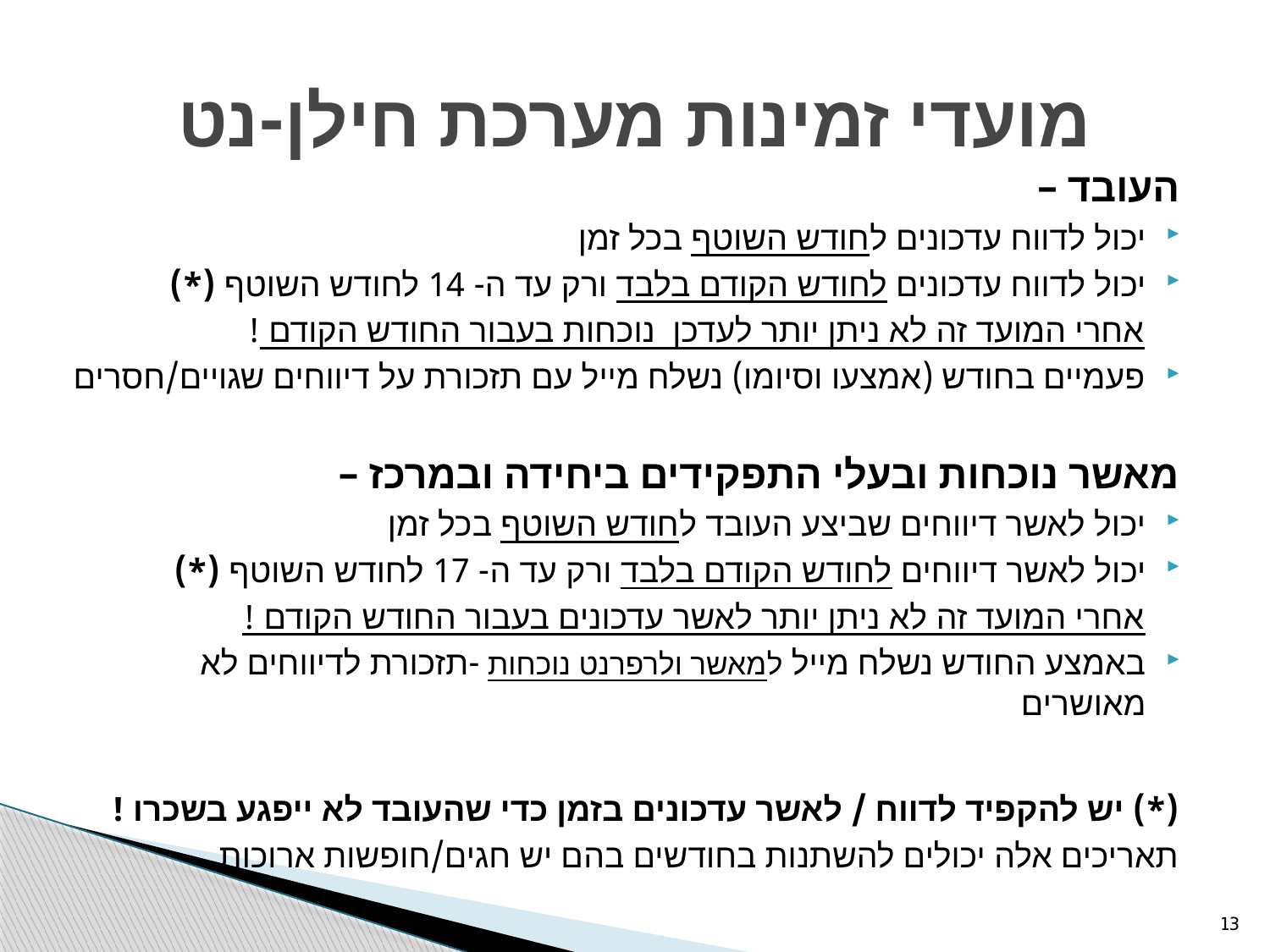

# מועדי זמינות מערכת חילן-נט
העובד –
יכול לדווח עדכונים לחודש השוטף בכל זמן
יכול לדווח עדכונים לחודש הקודם בלבד ורק עד ה- 14 לחודש השוטף (*)
    אחרי המועד זה לא ניתן יותר לעדכן  נוכחות בעבור החודש הקודם !
פעמיים בחודש (אמצעו וסיומו) נשלח מייל עם תזכורת על דיווחים שגויים/חסרים

מאשר נוכחות ובעלי התפקידים ביחידה ובמרכז –
יכול לאשר דיווחים שביצע העובד לחודש השוטף בכל זמן
יכול לאשר דיווחים לחודש הקודם בלבד ורק עד ה- 17 לחודש השוטף (*)
    אחרי המועד זה לא ניתן יותר לאשר עדכונים בעבור החודש הקודם !
באמצע החודש נשלח מייל למאשר ולרפרנט נוכחות -תזכורת לדיווחים לא מאושרים

(*) יש להקפיד לדווח / לאשר עדכונים בזמן כדי שהעובד לא ייפגע בשכרו !
תאריכים אלה יכולים להשתנות בחודשים בהם יש חגים/חופשות ארוכות

13